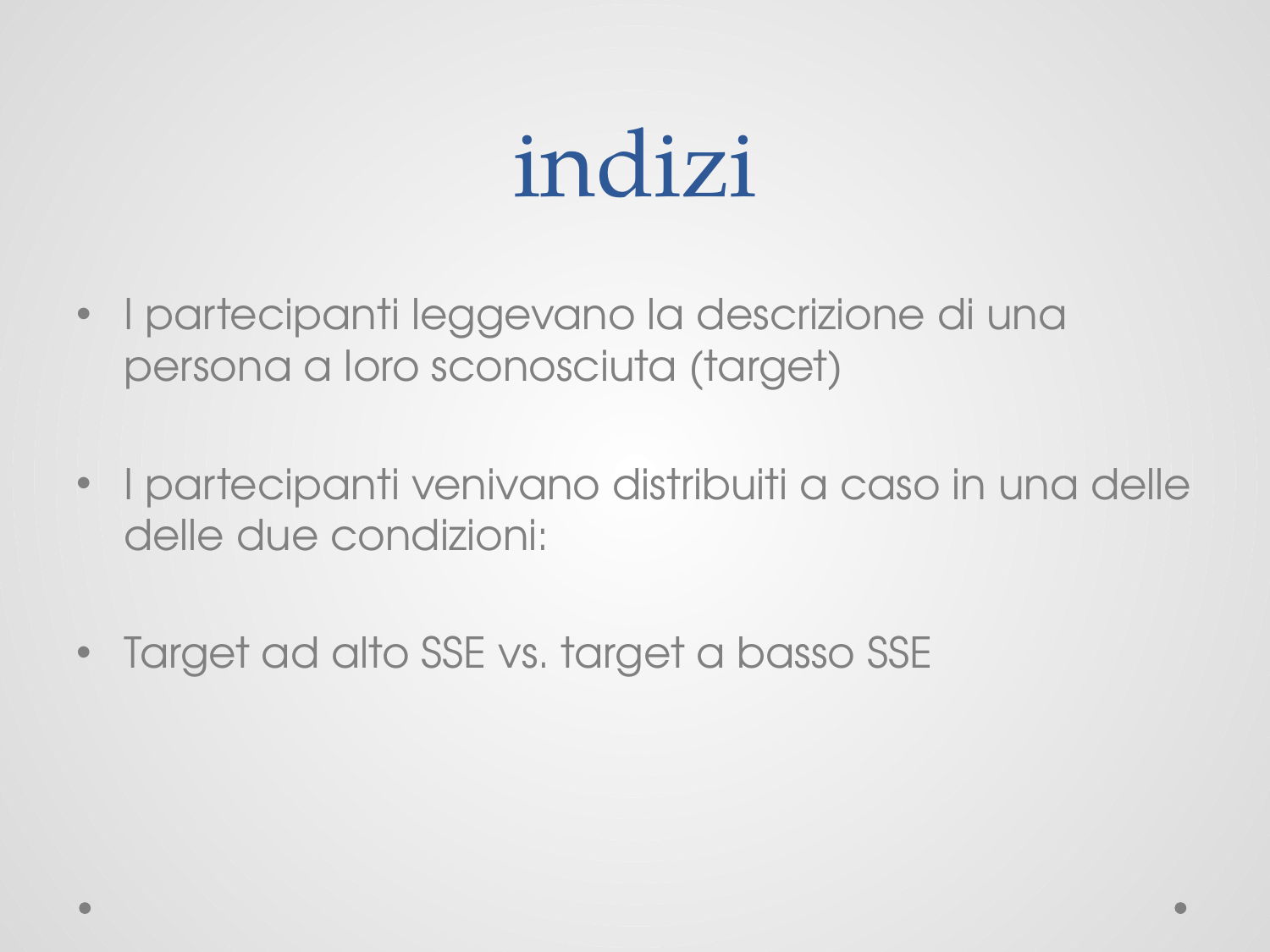

# indizi

I partecipanti leggevano la descrizione di una persona a loro sconosciuta (target)

I partecipanti venivano distribuiti a caso in una delle delle due condizioni:

Target ad alto SSE vs. target a basso SSE